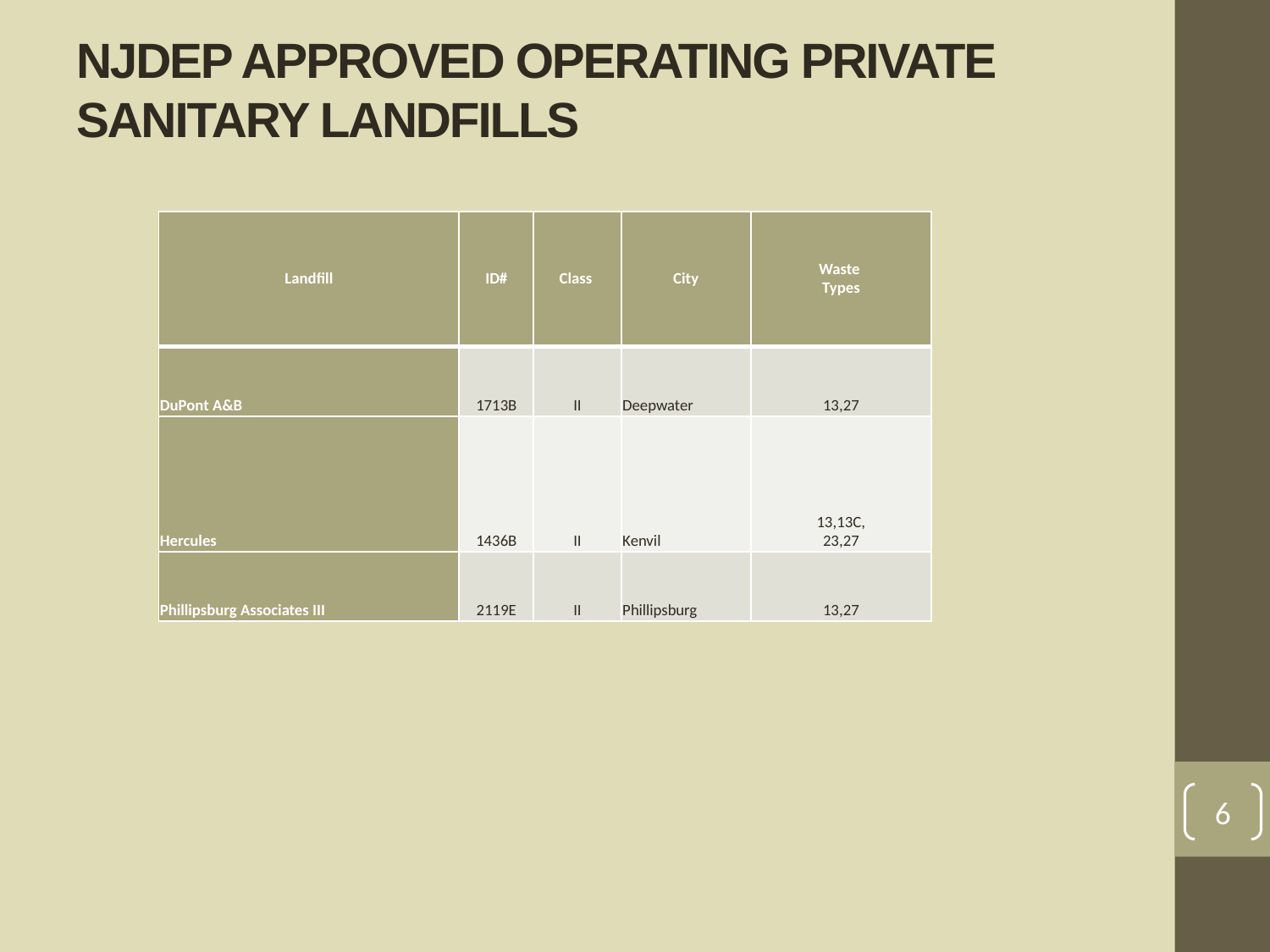

# NJDEP APPROVED OPERATING PRIVATE SANITARY LANDFILLS
| Landfill | ID# | Class | City | Waste Types |
| --- | --- | --- | --- | --- |
| DuPont A&B | 1713B | II | Deepwater | 13,27 |
| Hercules | 1436B | II | Kenvil | 13,13C, 23,27 |
| Phillipsburg Associates III | 2119E | II | Phillipsburg | 13,27 |
6